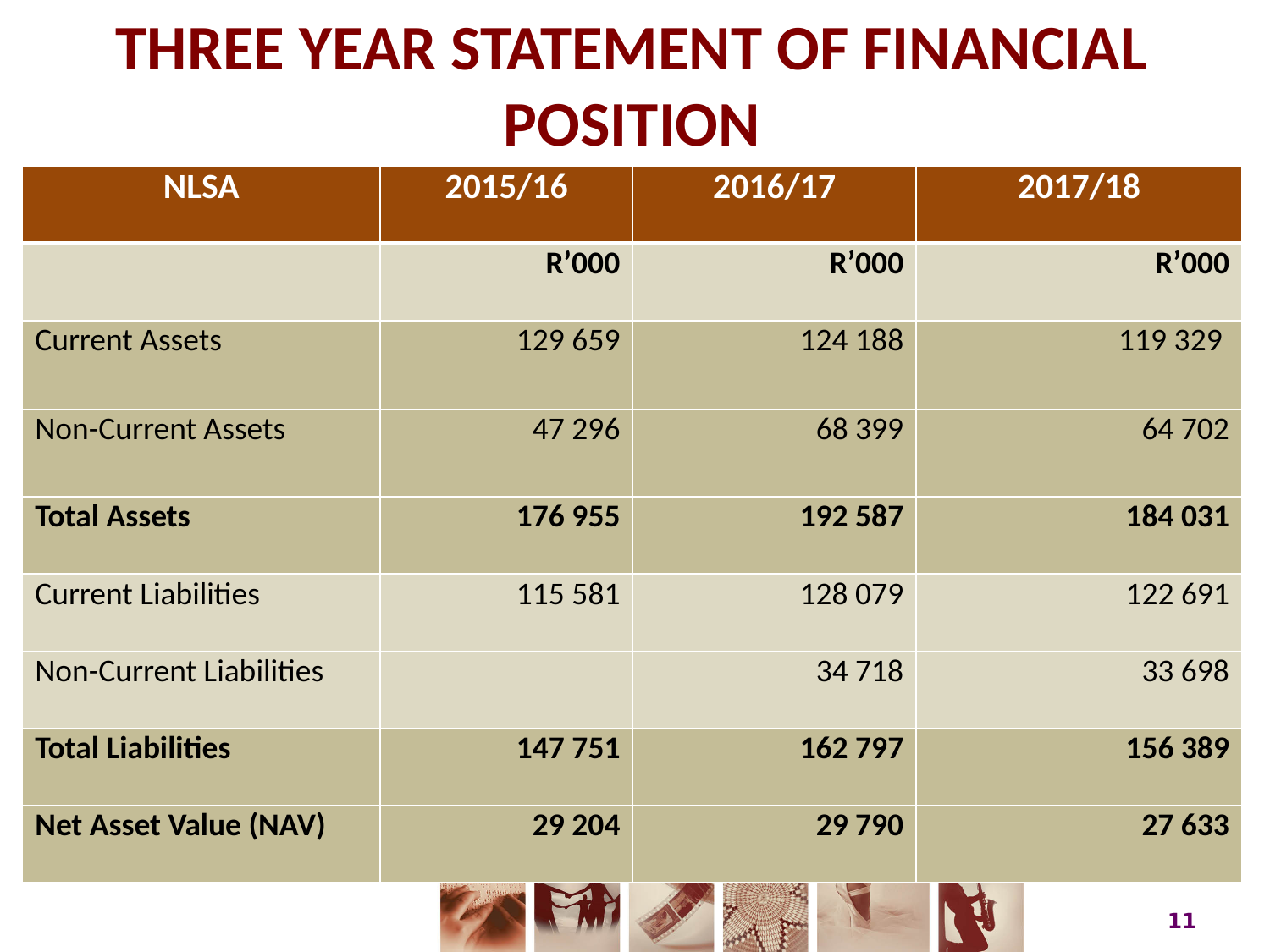

# THREE YEAR STATEMENT OF FINANCIAL POSITION
| NLSA | 2015/16 | 2016/17 | 2017/18 |
| --- | --- | --- | --- |
|  | R’000 | R’000 | R’000 |
| Current Assets | 129 659 | 124 188 | 119 329 |
| Non-Current Assets | 47 296 | 68 399 | 64 702 |
| Total Assets | 176 955 | 192 587 | 184 031 |
| Current Liabilities | 115 581 | 128 079 | 122 691 |
| Non-Current Liabilities |  | 34 718 | 33 698 |
| Total Liabilities | 147 751 | 162 797 | 156 389 |
| Net Asset Value (NAV) | 29 204 | 29 790 | 27 633 |

11